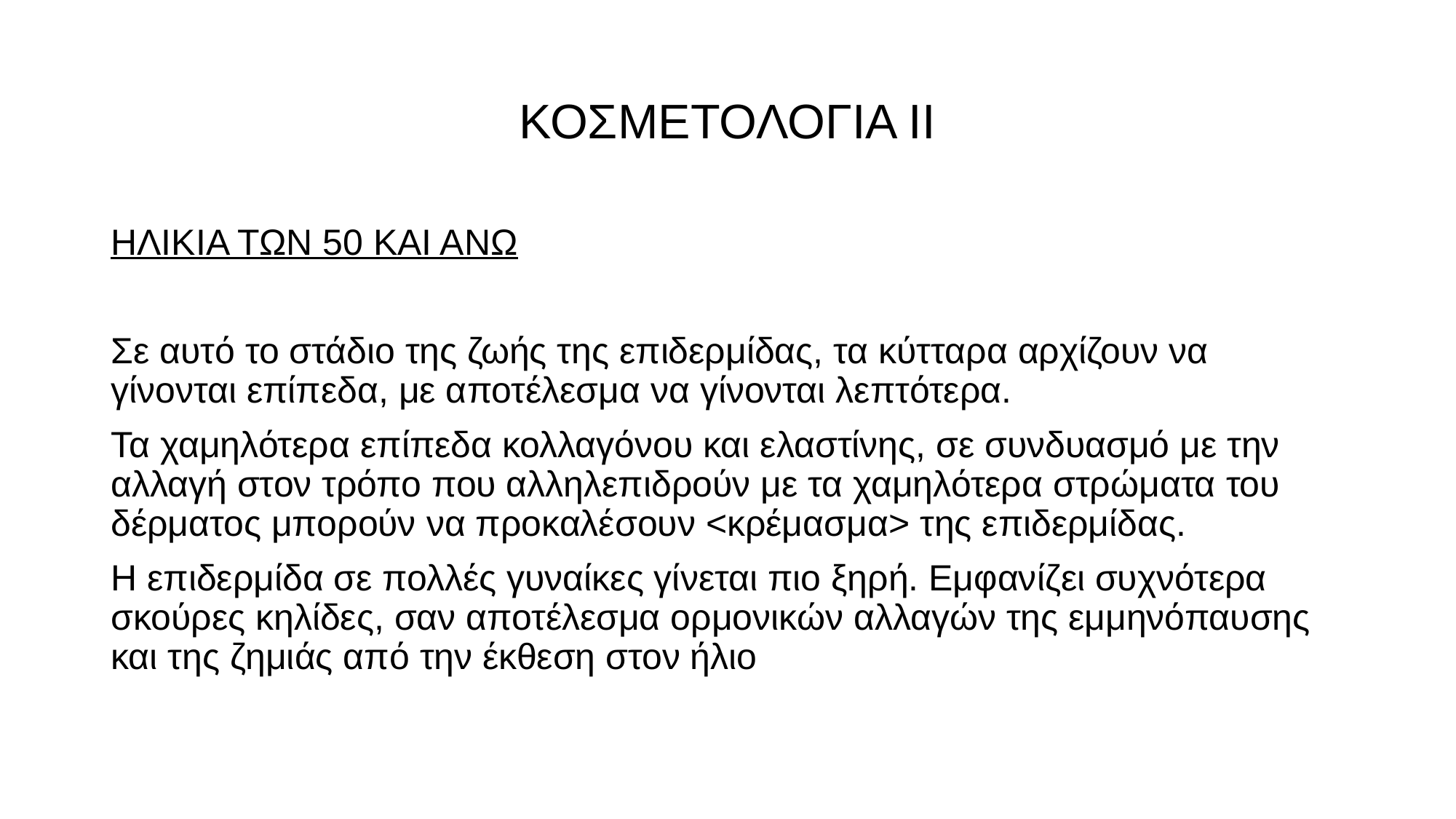

# ΚΟΣΜΕΤΟΛΟΓΙΑ ΙΙ
ΗΛΙΚΙΑ ΤΩΝ 50 ΚΑΙ ΑΝΩ

Σε αυτό το στάδιο της ζωής της επιδερμίδας, τα κύτταρα αρχίζουν να γίνονται επίπεδα, με αποτέλεσμα να γίνονται λεπτότερα.
Τα χαμηλότερα επίπεδα κολλαγόνου και ελαστίνης, σε συνδυασμό με την αλλαγή στον τρόπο που αλληλεπιδρούν με τα χαμηλότερα στρώματα του δέρματος μπορούν να προκαλέσουν <κρέμασμα> της επιδερμίδας.
Η επιδερμίδα σε πολλές γυναίκες γίνεται πιο ξηρή. Εμφανίζει συχνότερα σκούρες κηλίδες, σαν αποτέλεσμα ορμονικών αλλαγών της εμμηνόπαυσης και της ζημιάς από την έκθεση στον ήλιο